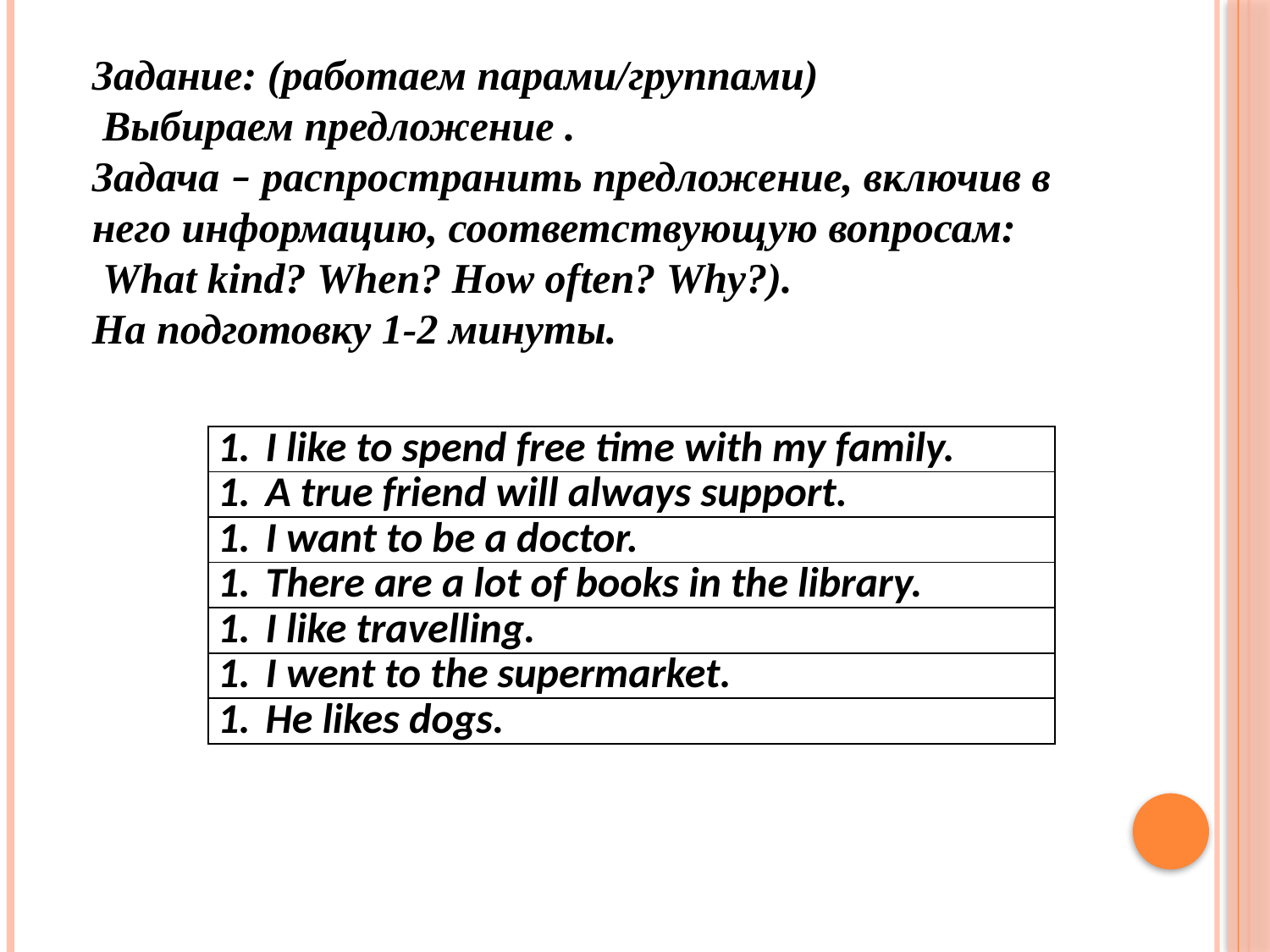

Задание: (работаем парами/группами)
 Выбираем предложение .
Задача – распространить предложение, включив в него информацию, соответствующую вопросам:
 What kind? When? How often? Why?).
На подготовку 1-2 минуты.

| I like to spend free time with my family. |
| --- |
| A true friend will always support. |
| I want to be a doctor. |
| There are a lot of books in the library. |
| I like travelling. |
| I went to the supermarket. |
| He likes dogs. |